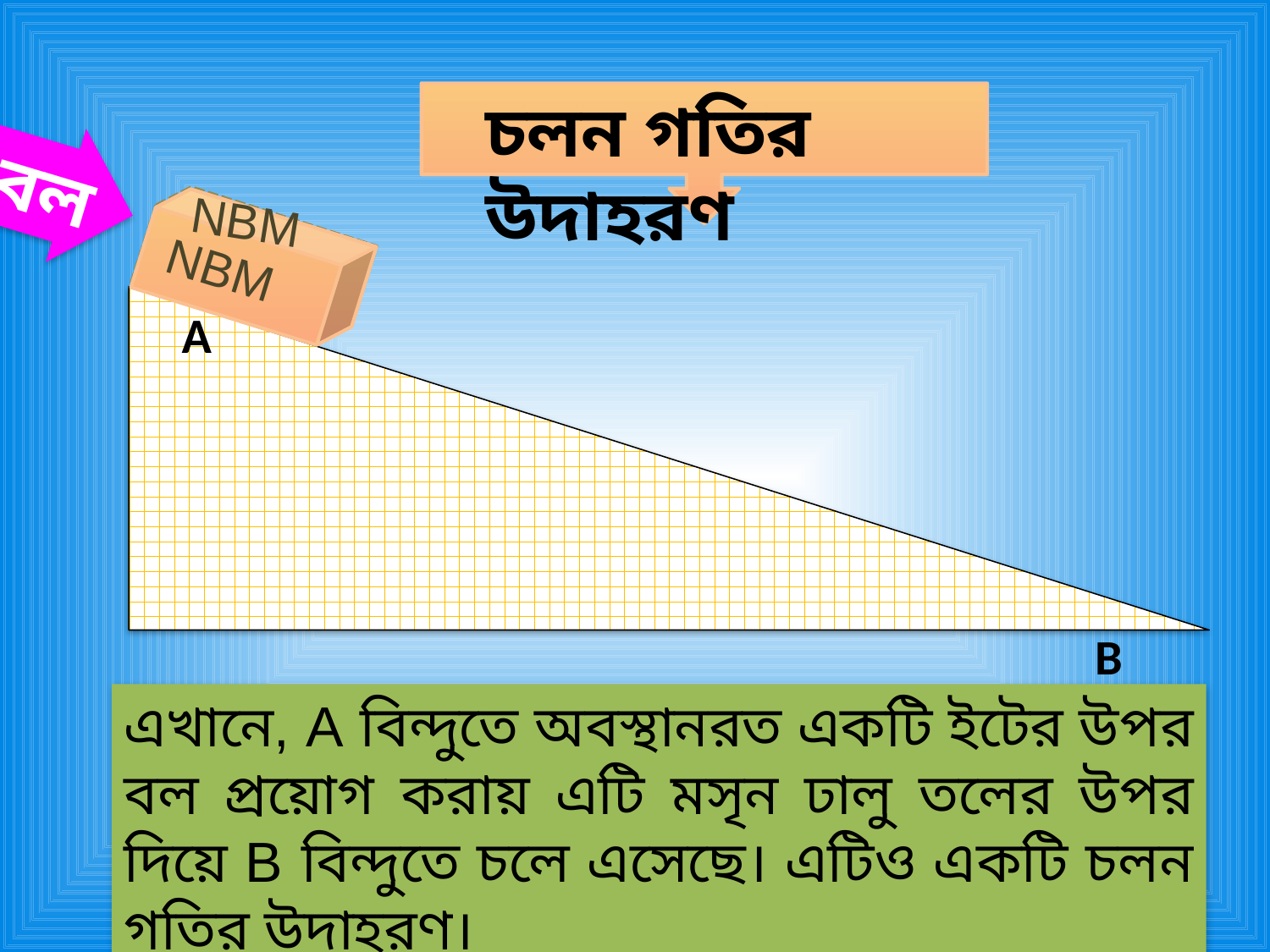

চলন গতির উদাহরণ

বল
NBM

NBM

A
B
এখানে, A বিন্দুতে অবস্থানরত একটি ইটের উপর বল প্রয়োগ করায় এটি মসৃন ঢালু তলের উপর দিয়ে B বিন্দুতে চলে এসেছে। এটিও একটি চলন গতির উদাহরণ।